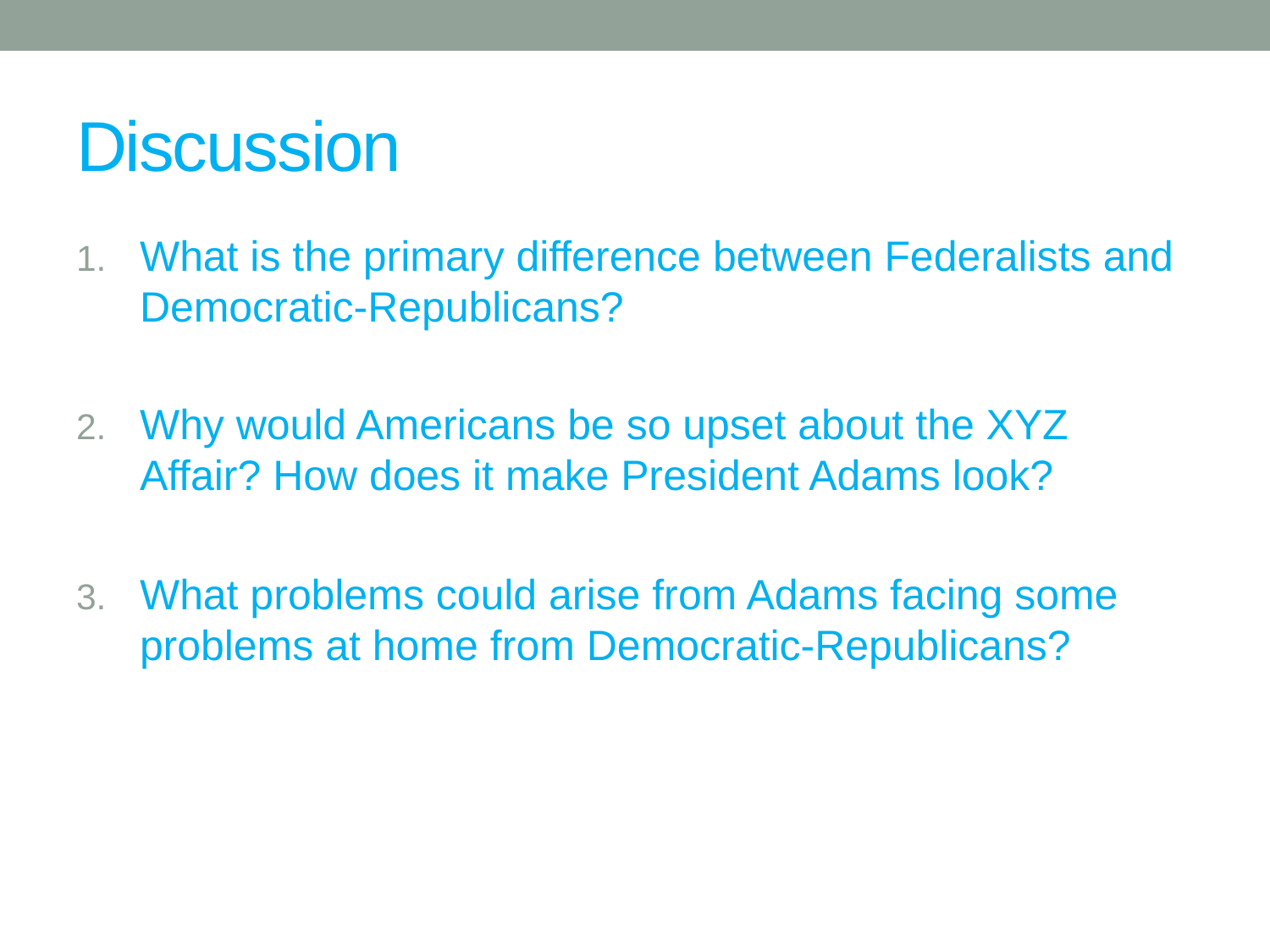

# Discussion
What is the primary difference between Federalists and Democratic-Republicans?

Why would Americans be so upset about the XYZ Affair? How does it make President Adams look?

What problems could arise from Adams facing some problems at home from Democratic-Republicans?